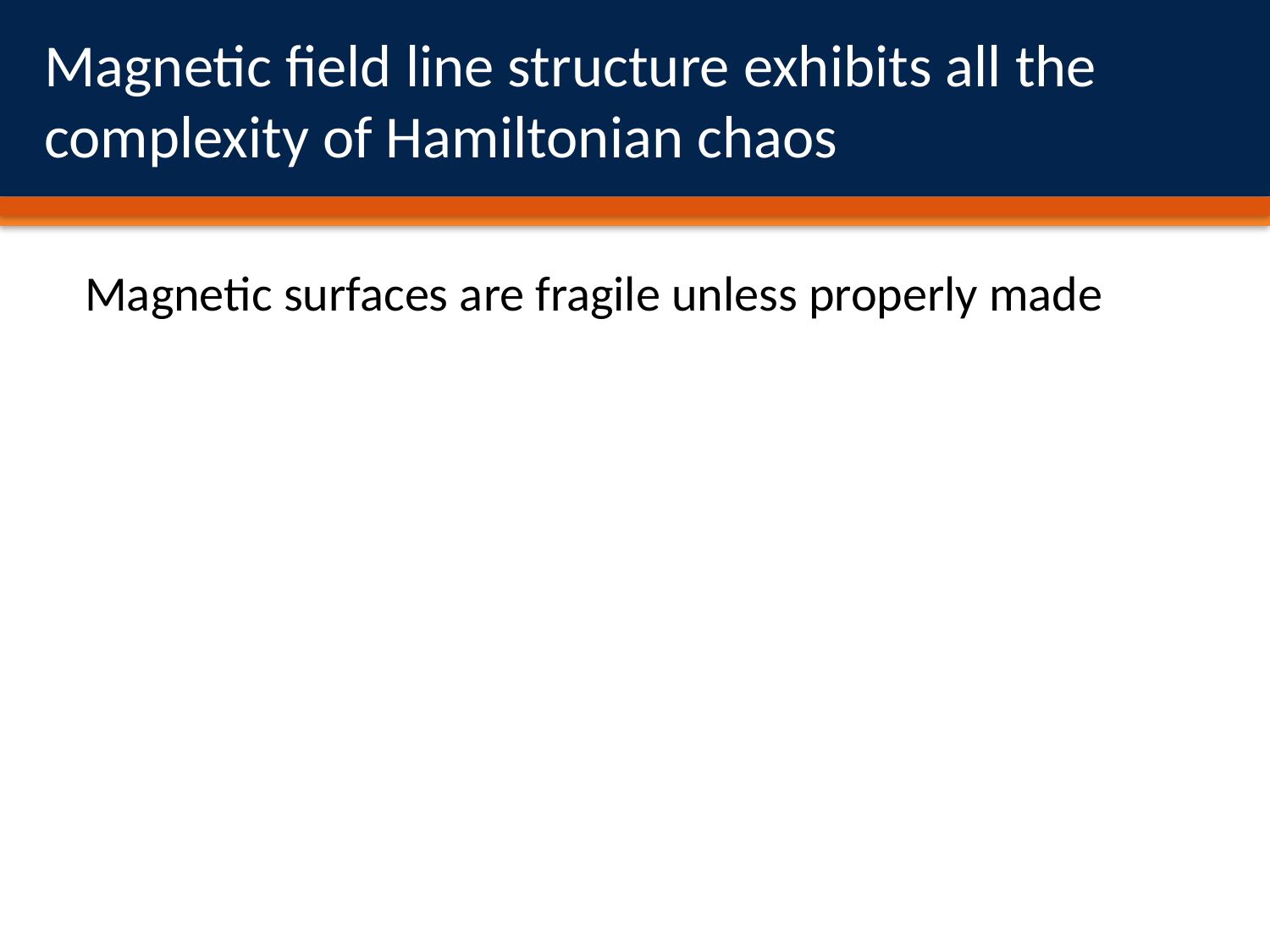

# Magnetic field line structure exhibits all the complexity of Hamiltonian chaos
Magnetic surfaces are fragile unless properly made